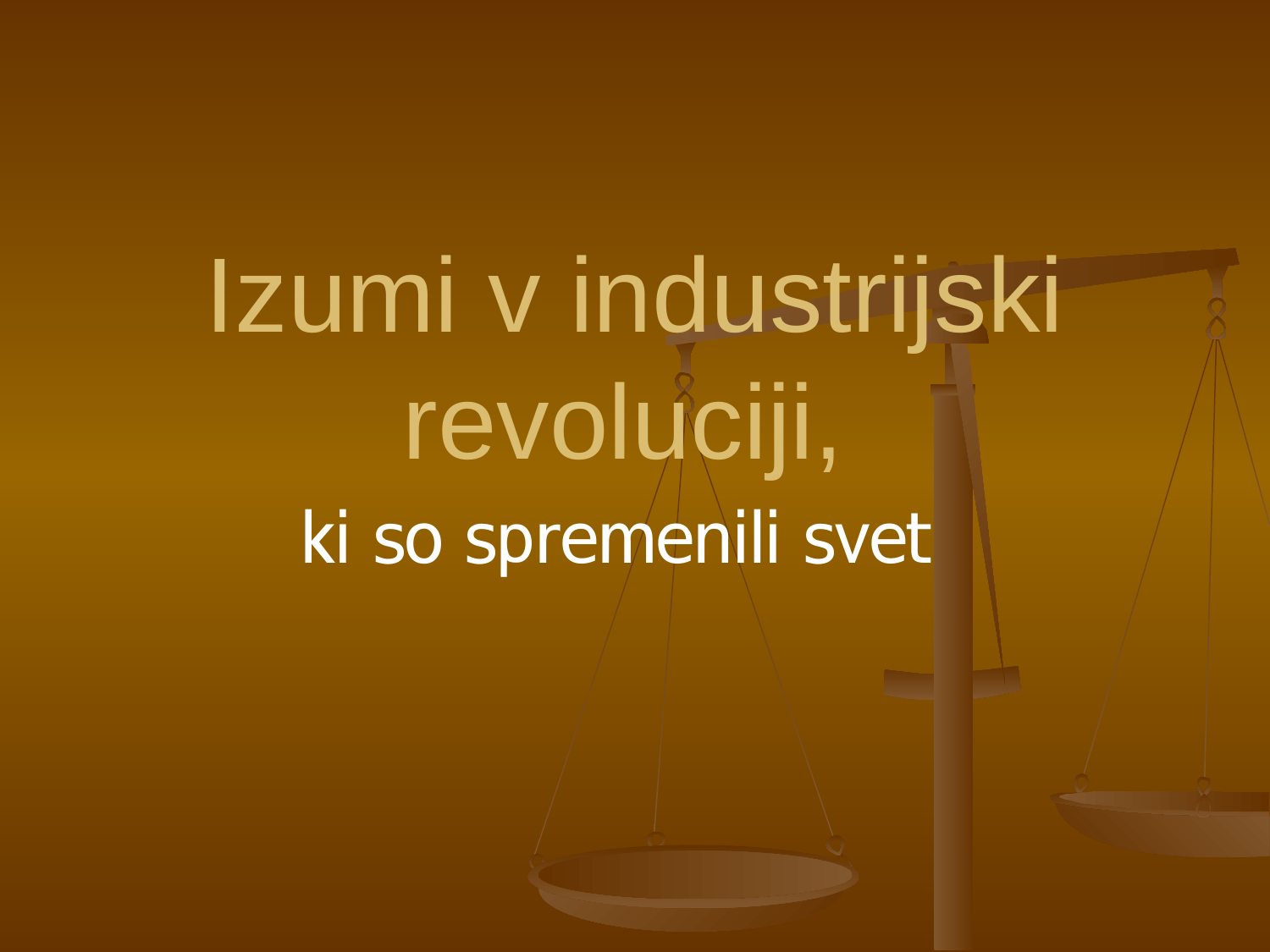

# Izumi v industrijski revoluciji,
ki so spremenili svet